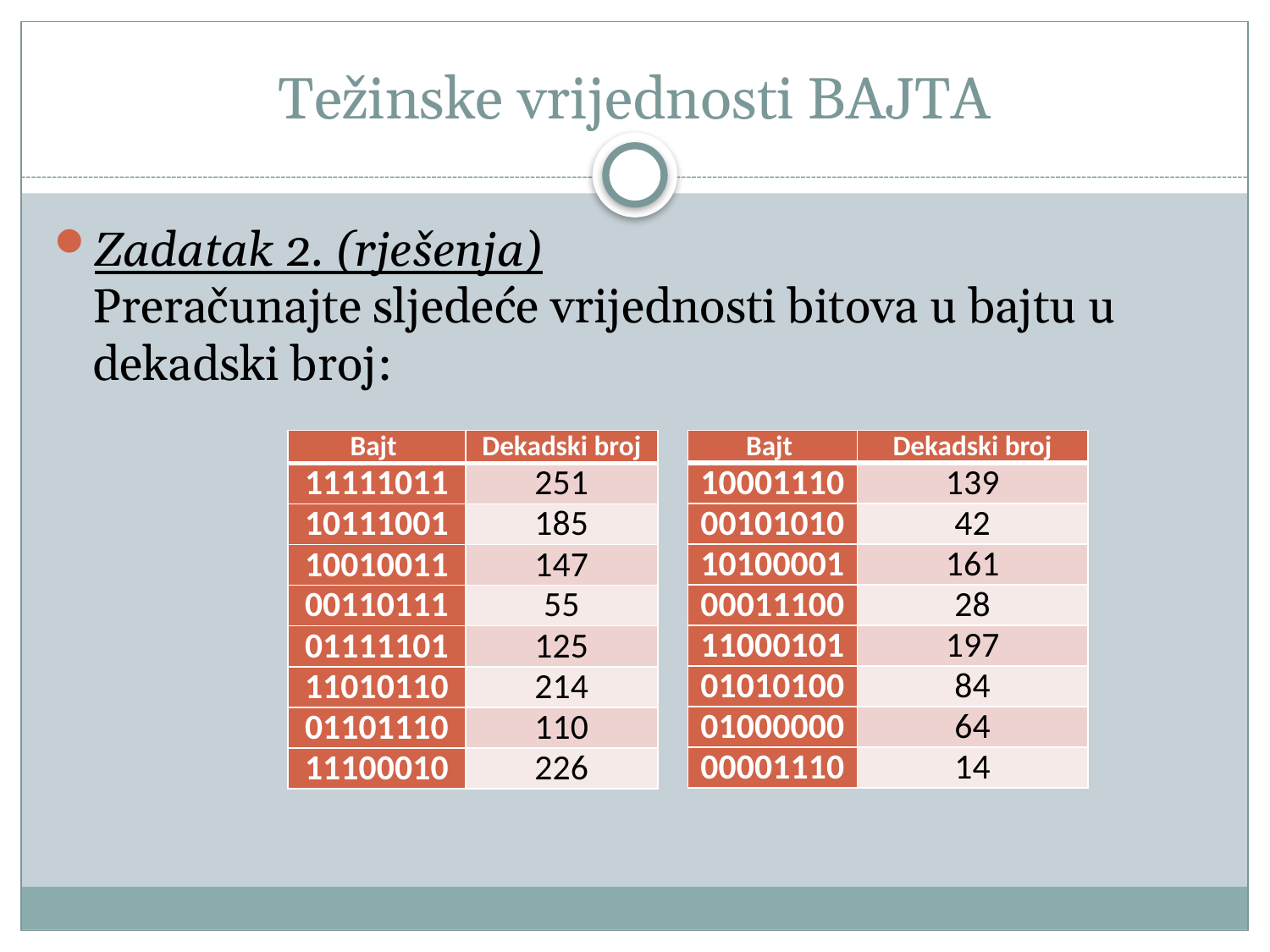

# Težinske vrijednosti BAJTA
Zadatak 2. (rješenja)
Preračunajte sljedeće vrijednosti bitova u bajtu u dekadski broj:
| Bajt | Dekadski broj |
| --- | --- |
| 11111011 | 251 |
| 10111001 | 185 |
| 10010011 | 147 |
| 00110111 | 55 |
| 01111101 | 125 |
| 11010110 | 214 |
| 01101110 | 110 |
| 11100010 | 226 |
| Bajt | Dekadski broj |
| --- | --- |
| 10001110 | 139 |
| 00101010 | 42 |
| 10100001 | 161 |
| 00011100 | 28 |
| 11000101 | 197 |
| 01010100 | 84 |
| 01000000 | 64 |
| 00001110 | 14 |